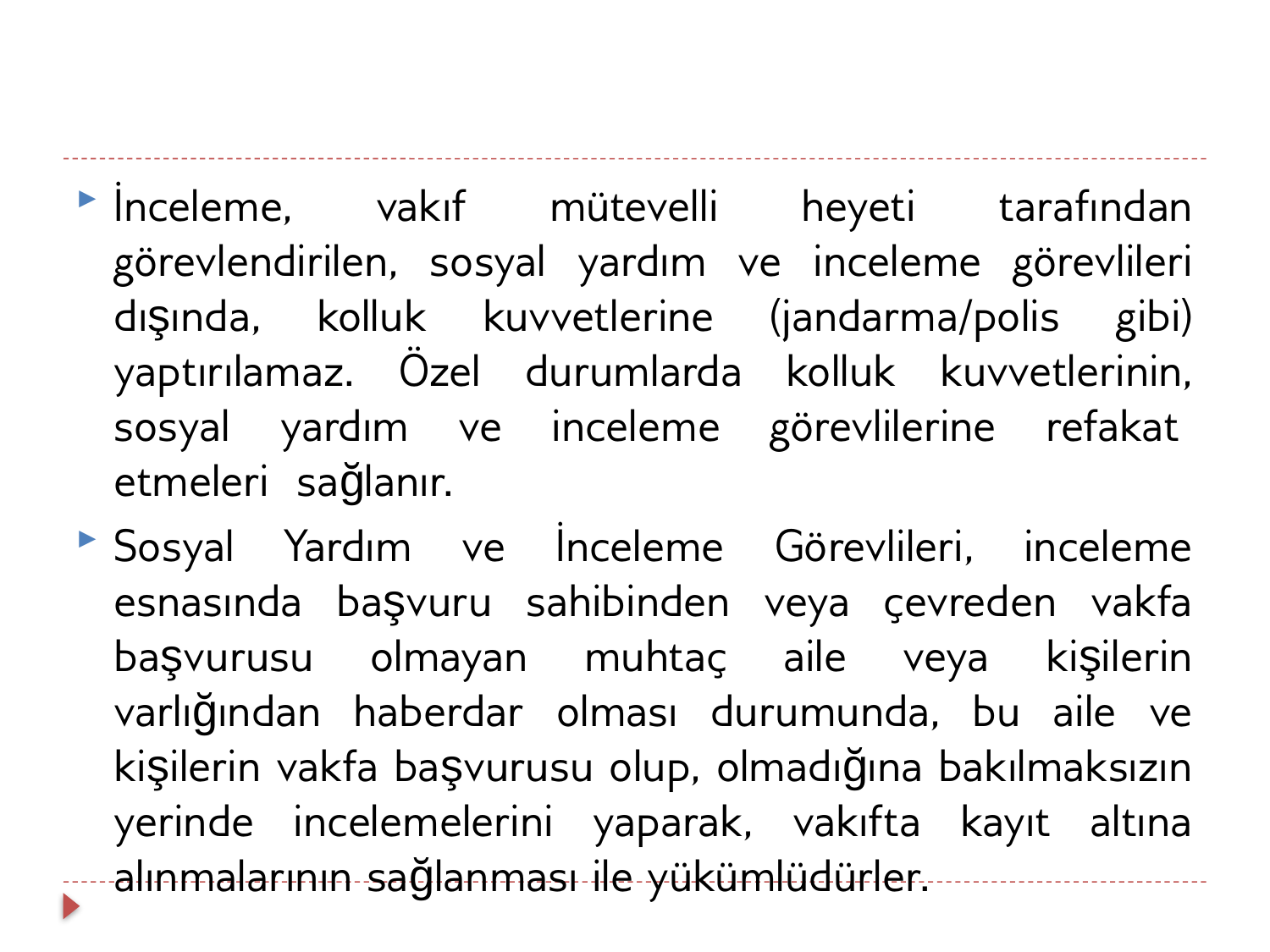

#
İnceleme, vakıf mütevelli heyeti tarafından görevlendirilen, sosyal yardım ve inceleme görevlileri dışında, kolluk kuvvetlerine (jandarma/polis gibi) yaptırılamaz. Özel durumlarda kolluk kuvvetlerinin, sosyal yardım ve inceleme görevlilerine refakat  etmeleri  sağlanır.
Sosyal Yardım ve İnceleme Görevlileri, inceleme esnasında başvuru sahibinden veya çevreden vakfa başvurusu olmayan muhtaç aile veya kişilerin varlığından haberdar olması durumunda, bu aile ve kişilerin vakfa başvurusu olup, olmadığına bakılmaksızın yerinde incelemelerini yaparak, vakıfta kayıt altına alınmalarının sağlanması ile yükümlüdürler.